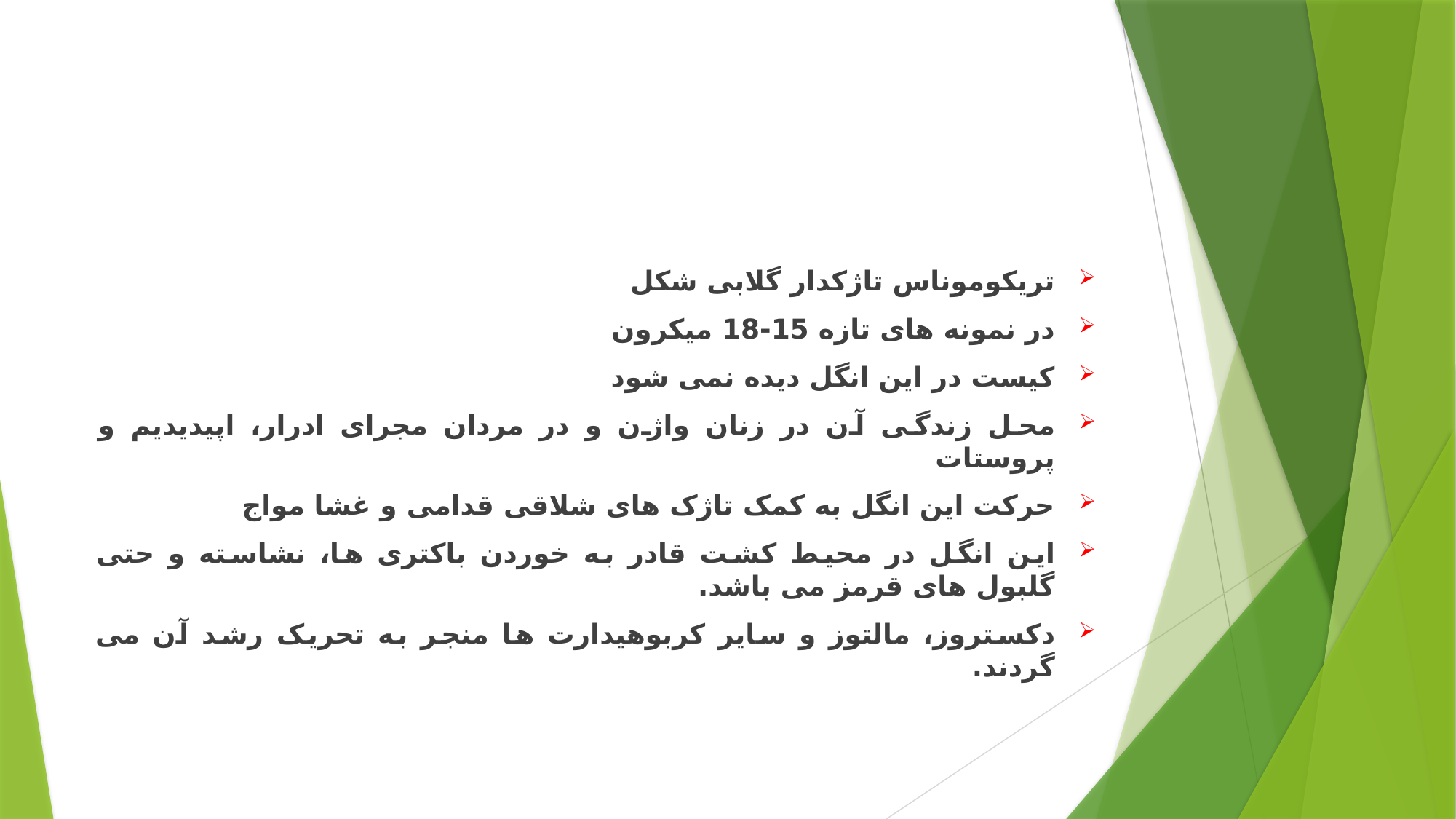

#
تریکوموناس تاژکدار گلابی شکل
در نمونه های تازه 15-18 میکرون
کیست در این انگل دیده نمی شود
محل زندگی آن در زنان واژن و در مردان مجرای ادرار، اپیدیدیم و پروستات
حرکت این انگل به کمک تاژک های شلاقی قدامی و غشا مواج
این انگل در محیط کشت قادر به خوردن باکتری ها، نشاسته و حتی گلبول های قرمز می باشد.
دکستروز، مالتوز و سایر کربوهیدارت ها منجر به تحریک رشد آن می گردند.